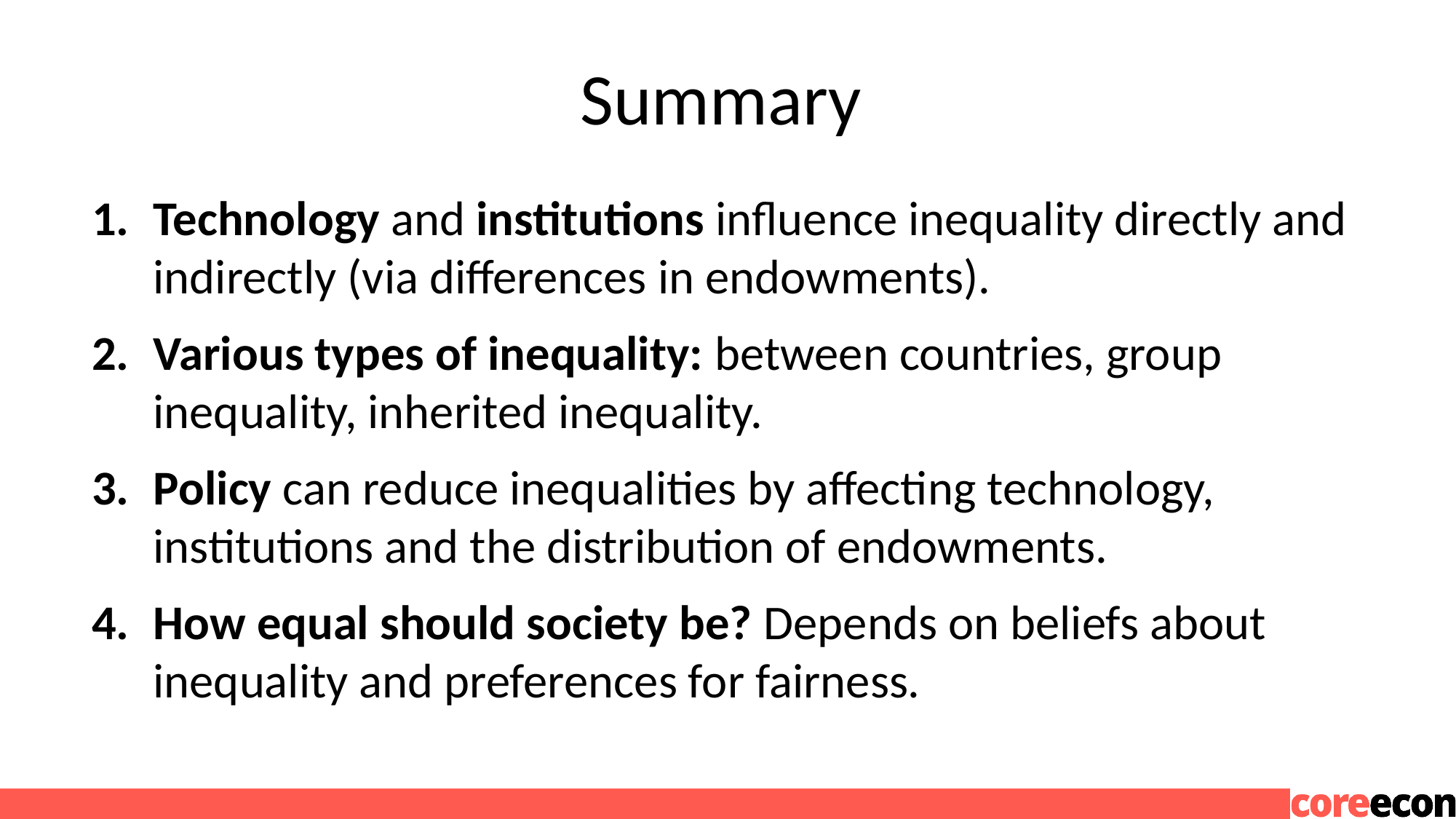

# Summary
Technology and institutions influence inequality directly and indirectly (via differences in endowments).
Various types of inequality: between countries, group inequality, inherited inequality.
Policy can reduce inequalities by affecting technology, institutions and the distribution of endowments.
How equal should society be? Depends on beliefs about inequality and preferences for fairness.